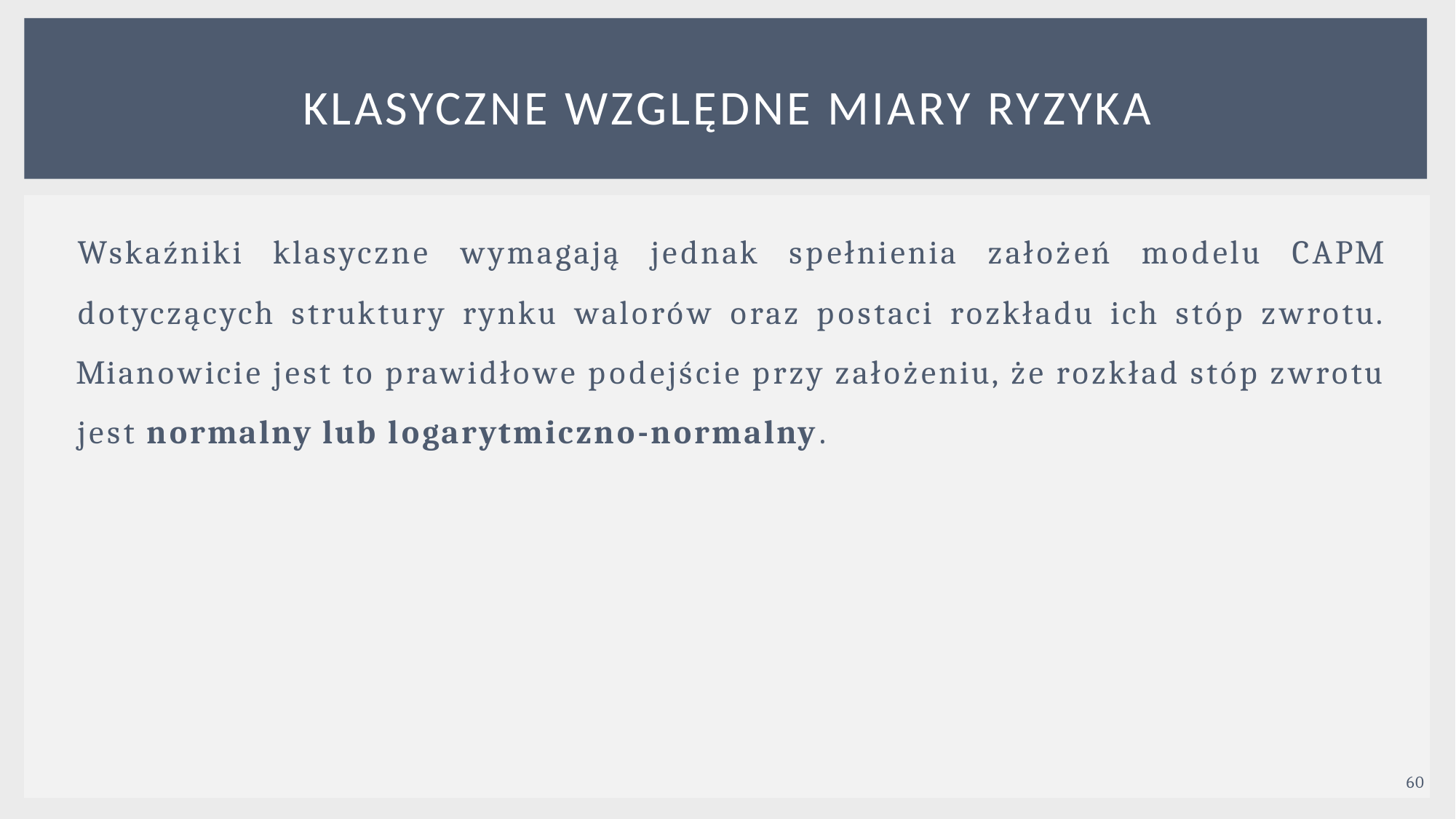

# KLASYCZNE WZGLĘDNE MIARY RYZYKA
Wskaźniki klasyczne wymagają jednak spełnienia założeń modelu CAPM dotyczących struktury rynku walorów oraz postaci rozkładu ich stóp zwrotu. Mianowicie jest to prawidłowe podejście przy założeniu, że rozkład stóp zwrotu jest normalny lub logarytmiczno-normalny.

60